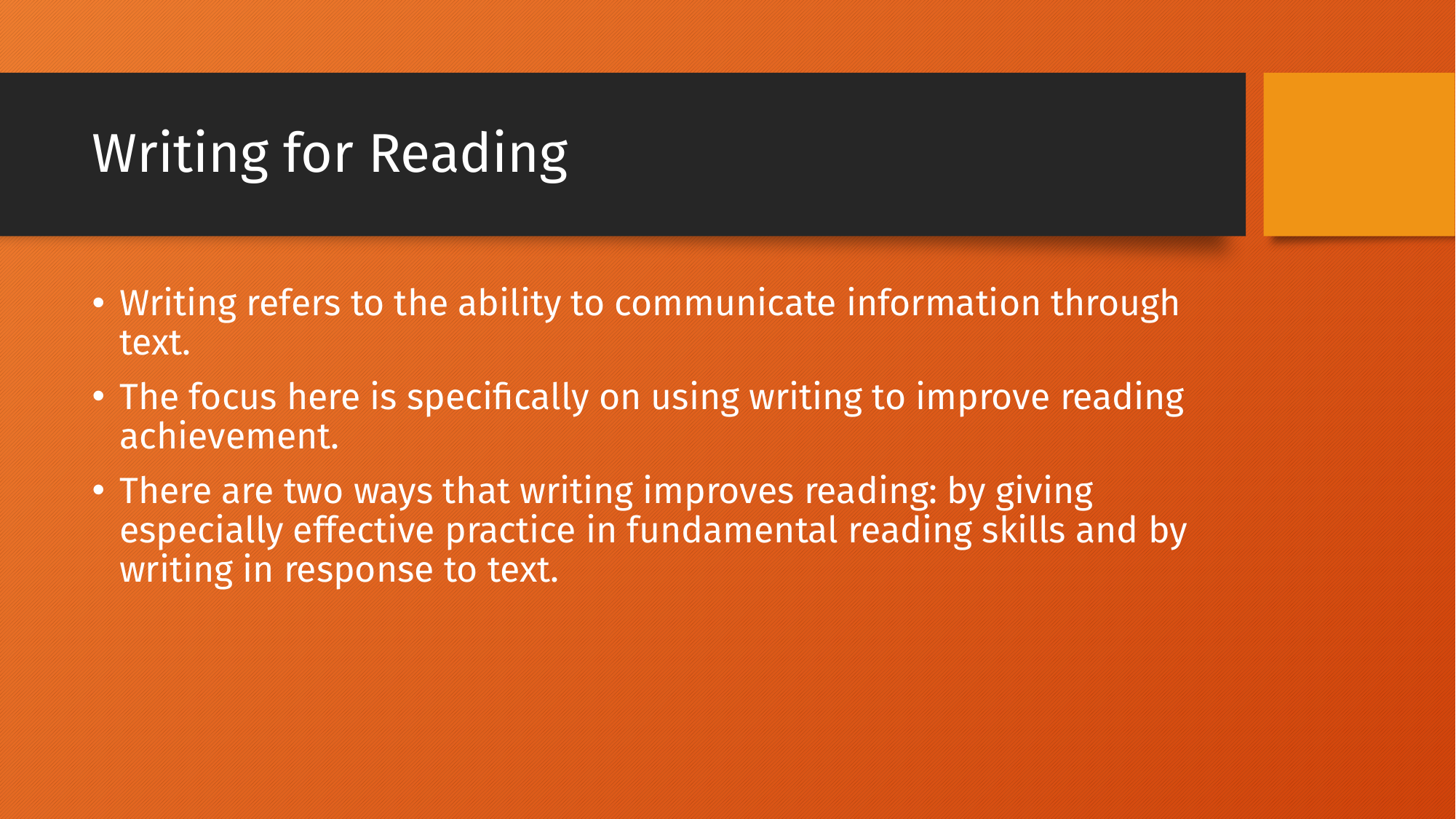

# Writing for Reading
Writing refers to the ability to communicate information through text.
The focus here is specifically on using writing to improve reading achievement.
There are two ways that writing improves reading: by giving especially effective practice in fundamental reading skills and by writing in response to text.